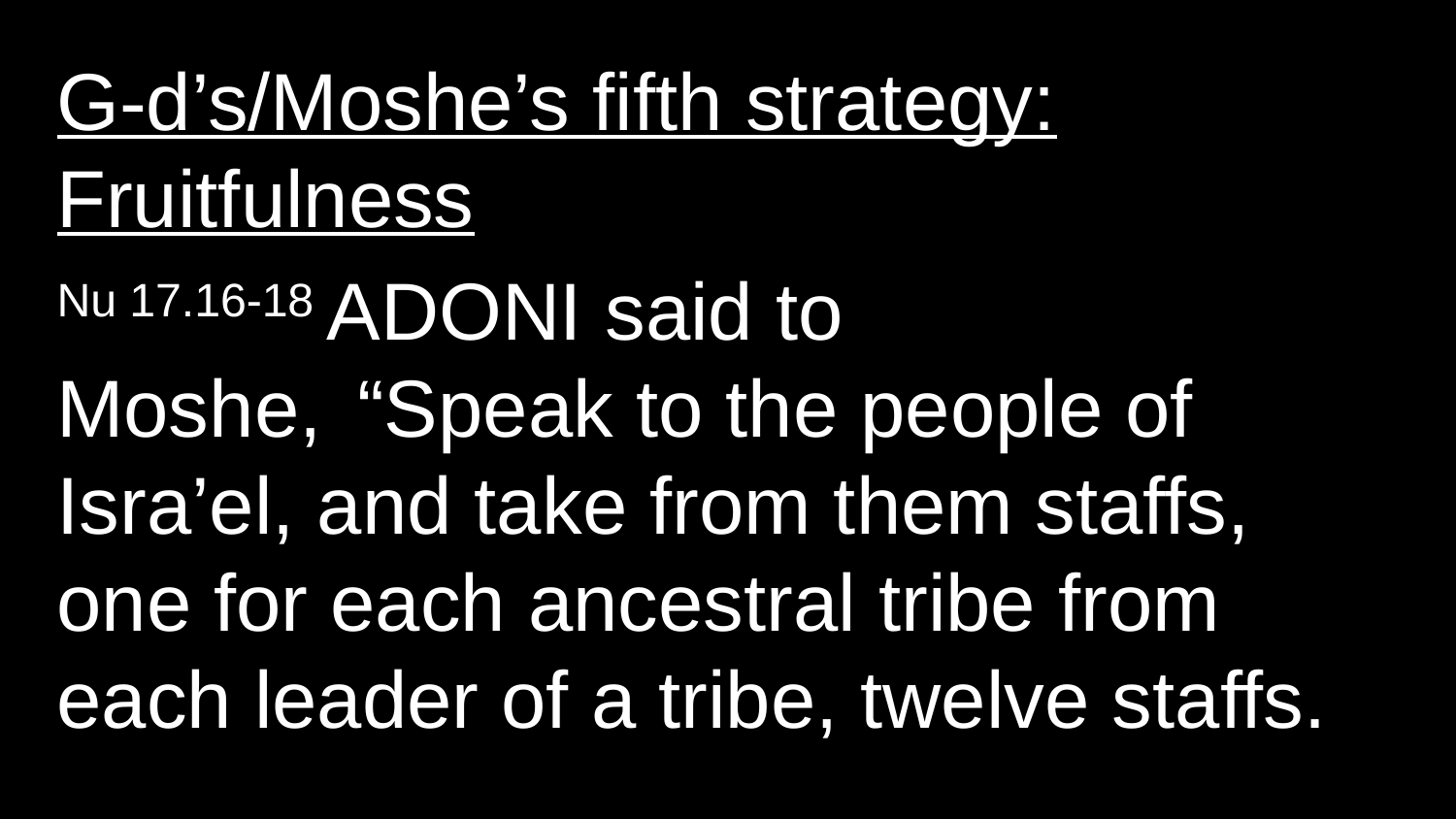

G-d’s/Moshe’s fifth strategy: Fruitfulness
Nu 17.16-18 Adoni said to Moshe,  “Speak to the people of Isra’el, and take from them staffs, one for each ancestral tribe from each leader of a tribe, twelve staffs.